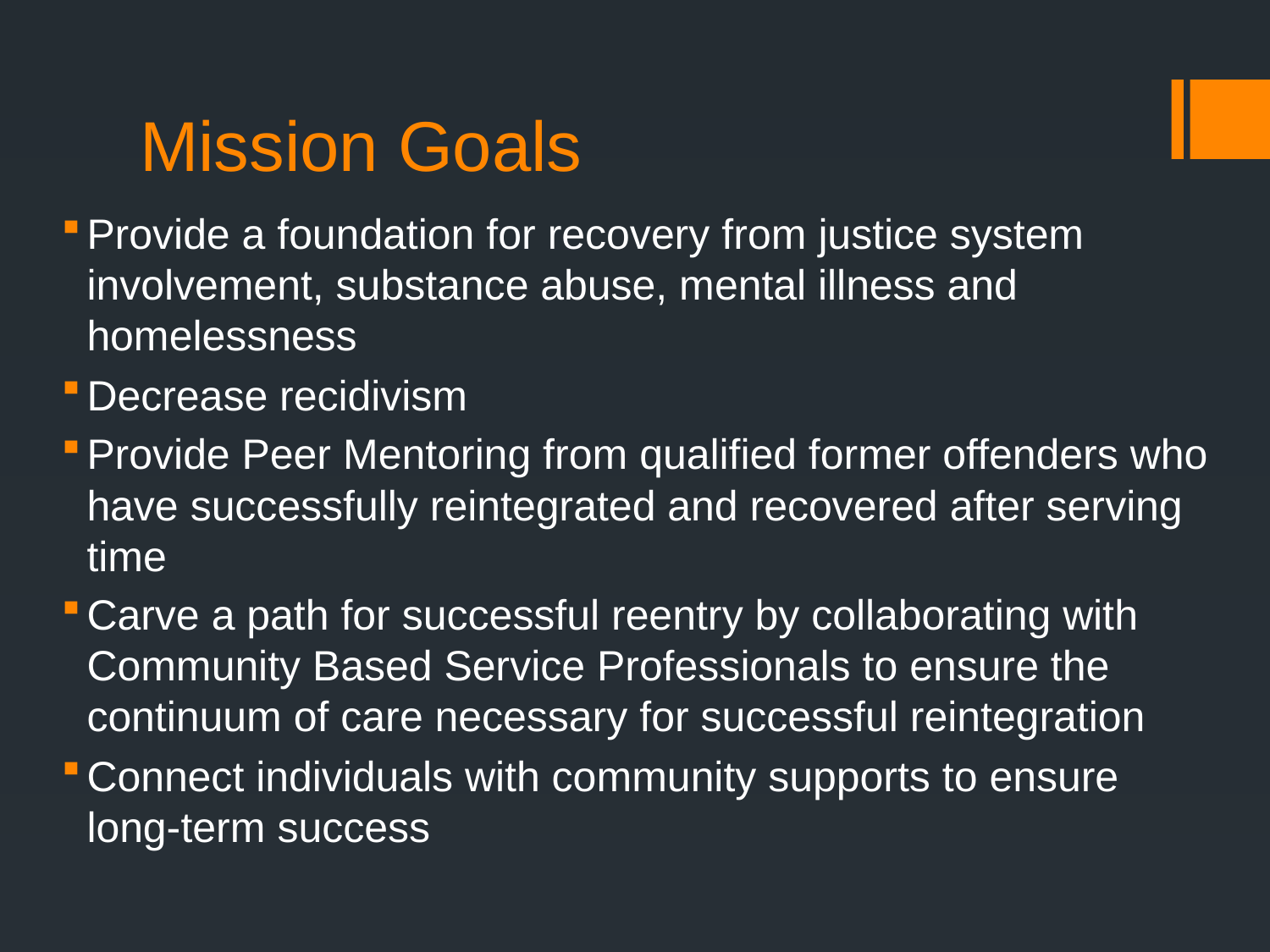

# Mission Goals
Provide a foundation for recovery from justice system involvement, substance abuse, mental illness and homelessness
Decrease recidivism
Provide Peer Mentoring from qualified former offenders who have successfully reintegrated and recovered after serving time
Carve a path for successful reentry by collaborating with Community Based Service Professionals to ensure the continuum of care necessary for successful reintegration
Connect individuals with community supports to ensure long-term success